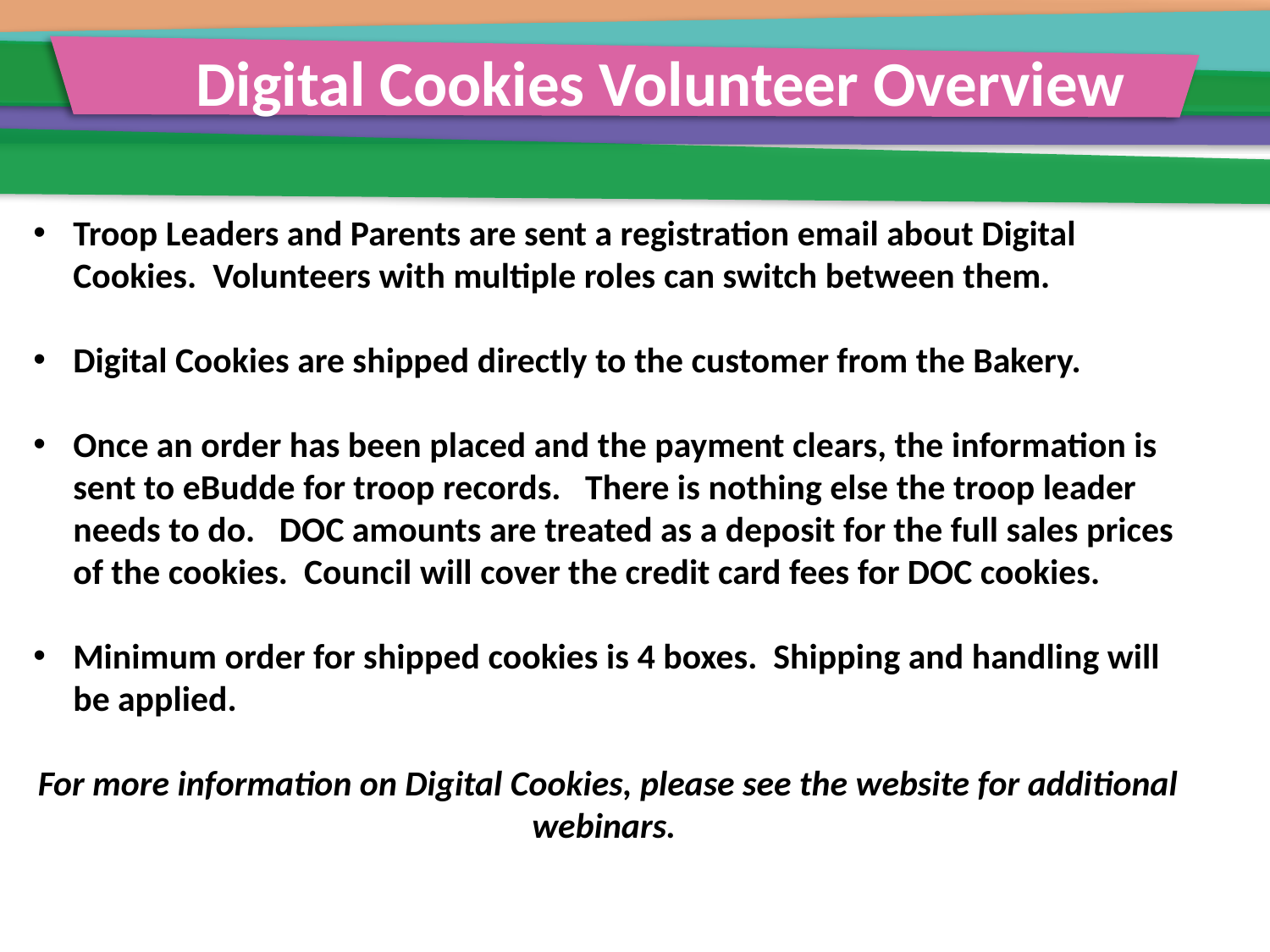

Digital Cookies Volunteer Overview

Troop Leaders and Parents are sent a registration email about Digital Cookies.  Volunteers with multiple roles can switch between them.

Digital Cookies are shipped directly to the customer from the Bakery.

Once an order has been placed and the payment clears, the information is sent to eBudde for troop records.   There is nothing else the troop leader needs to do.   DOC amounts are treated as a deposit for the full sales prices of the cookies.  Council will cover the credit card fees for DOC cookies.

Minimum order for shipped cookies is 4 boxes.  Shipping and handling will be applied.

For more information on Digital Cookies, please see the website for additional webinars.